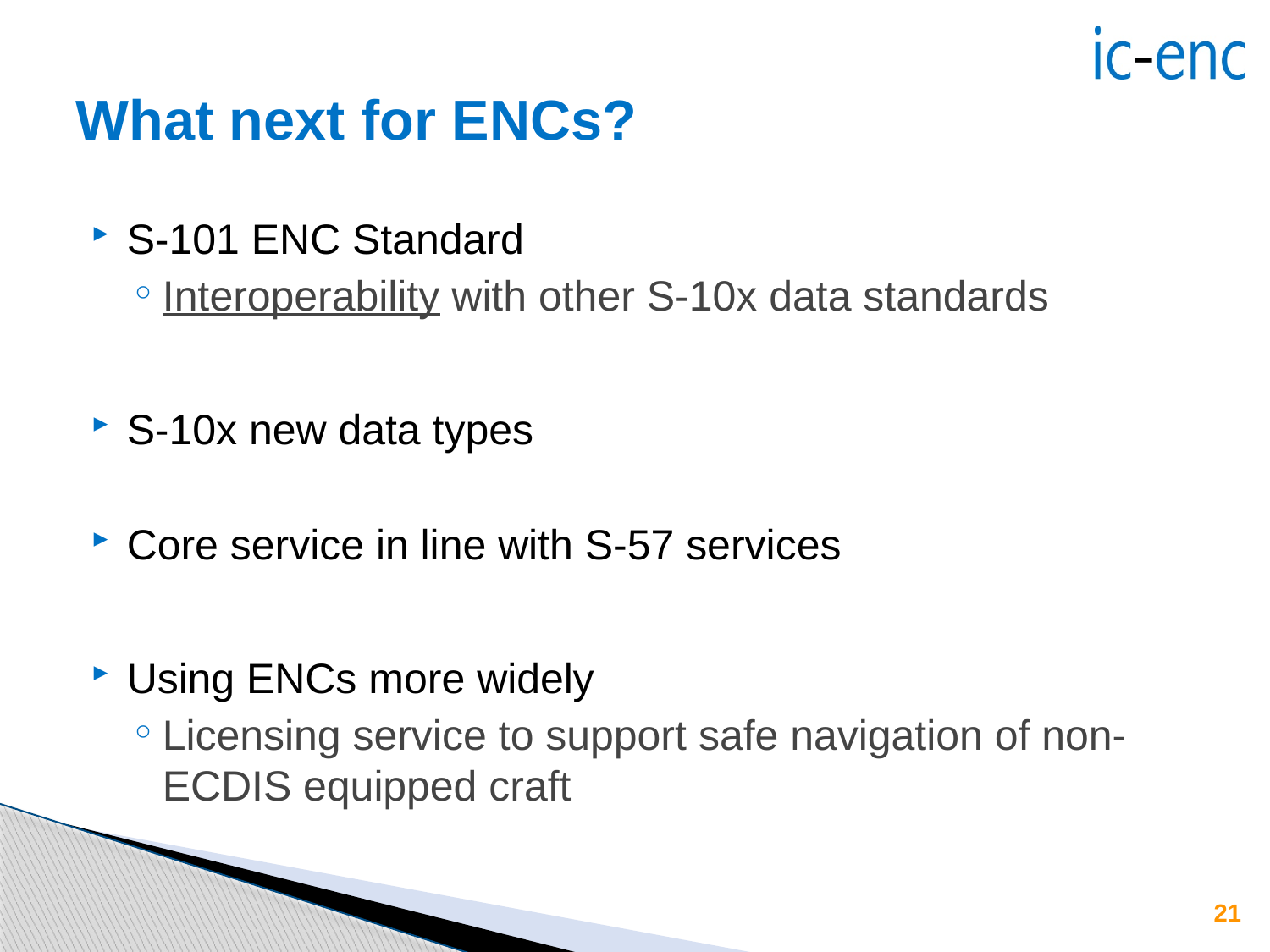

# What next for ENCs?
S-101 ENC Standard
Interoperability with other S-10x data standards

S-10x new data types

Core service in line with S-57 services

Using ENCs more widely
Licensing service to support safe navigation of non-ECDIS equipped craft
21